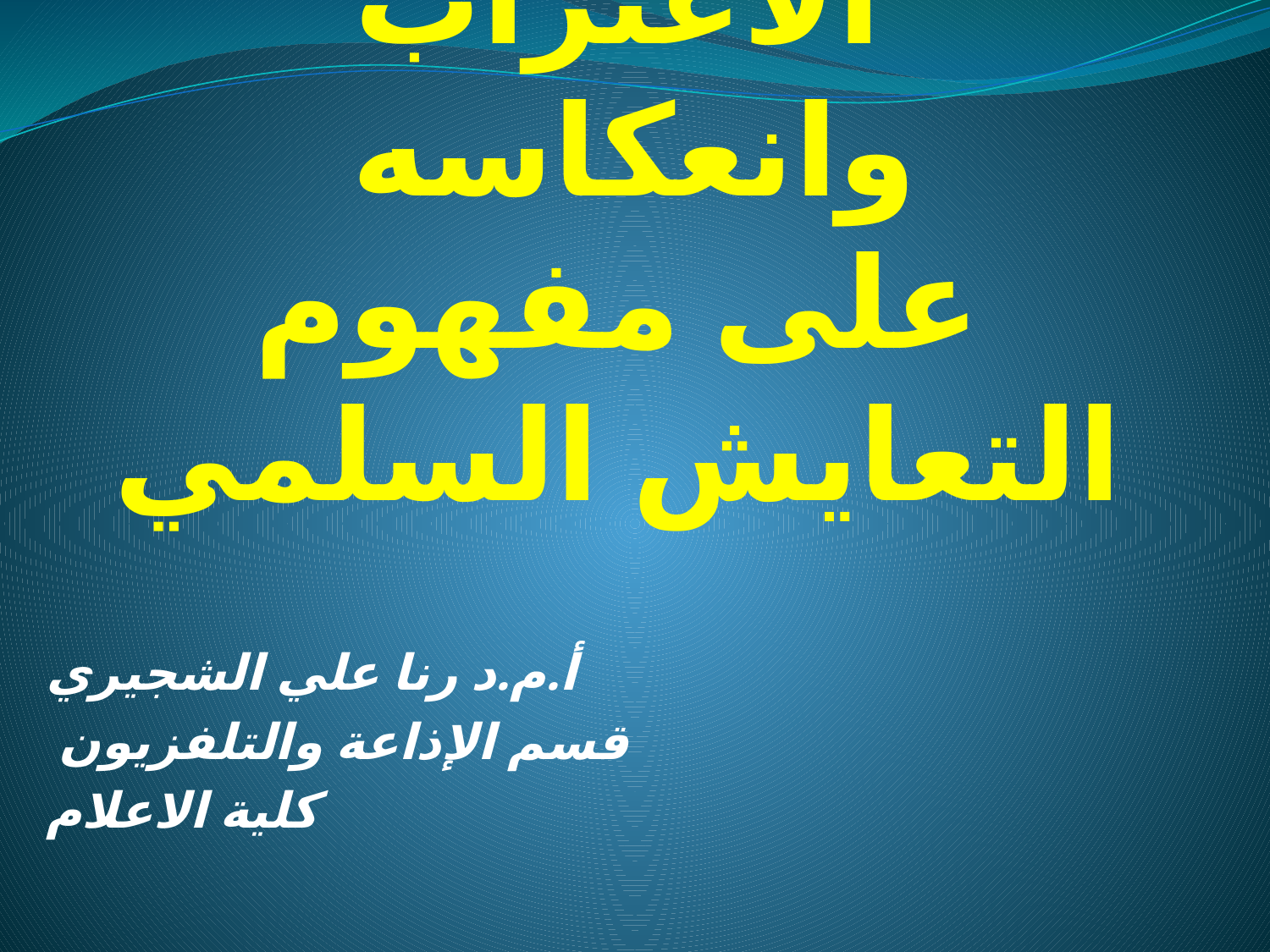

# الاغتراب وانعكاسه على مفهوم التعايش السلمي
أ.م.د رنا علي الشجيري
قسم الإذاعة والتلفزيون
كلية الاعلام